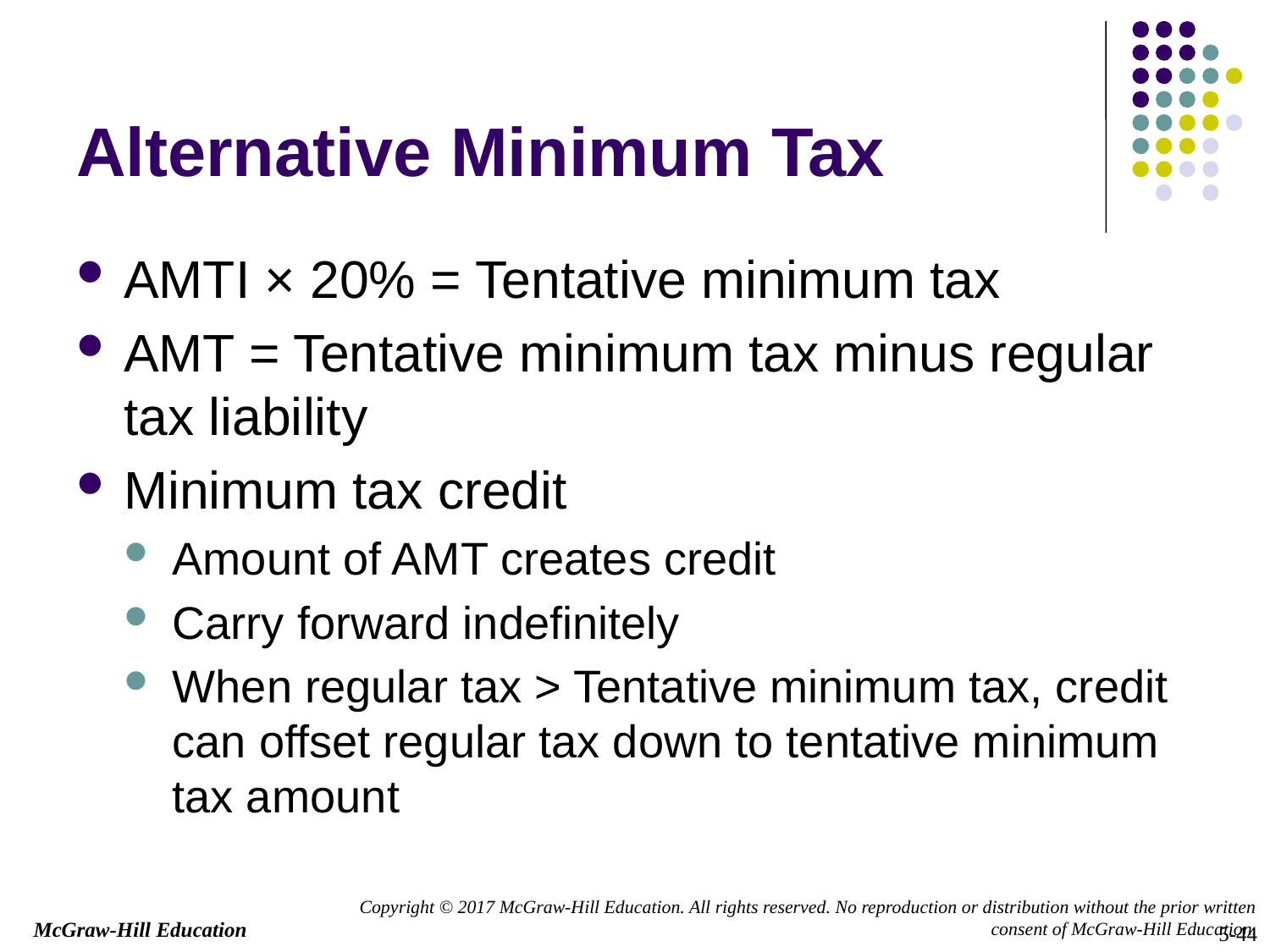

# Alternative Minimum Tax
AMTI × 20% = Tentative minimum tax
AMT = Tentative minimum tax minus regular tax liability
Minimum tax credit
Amount of AMT creates credit
Carry forward indefinitely
When regular tax > Tentative minimum tax, credit can offset regular tax down to tentative minimum tax amount
5-44